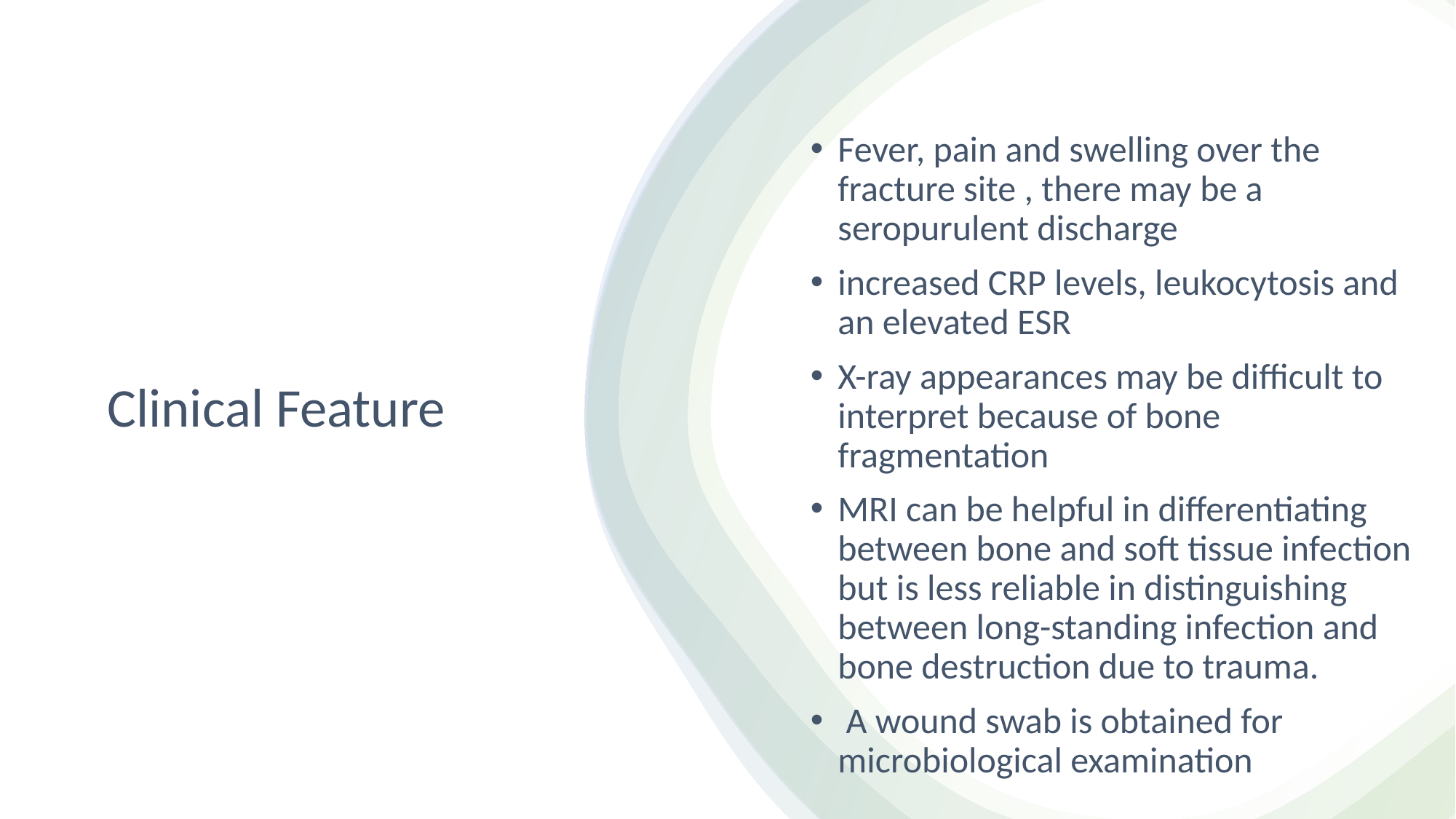

Fever, pain and swelling over the fracture site , there may be a seropurulent discharge
increased CRP levels, leukocytosis and an elevated ESR
X-ray appearances may be difficult to interpret because of bone fragmentation
MRI can be helpful in differentiating between bone and soft tissue infection but is less reliable in distinguishing between long-standing infection and bone destruction due to trauma.
 A wound swab is obtained for microbiological examination
# Clinical Feature